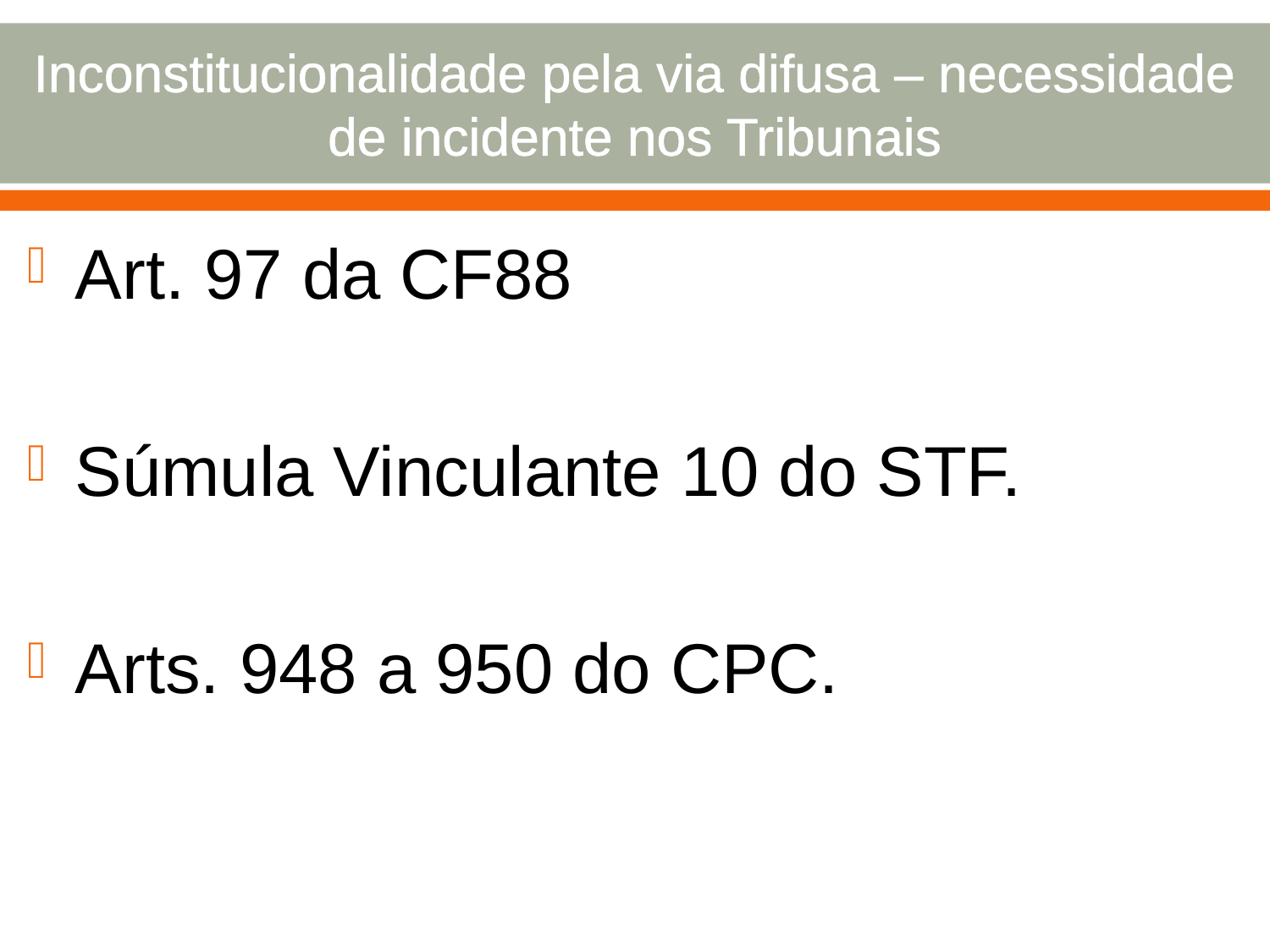

# Inconstitucionalidade pela via difusa – necessidade de incidente nos Tribunais
Art. 97 da CF88

Súmula Vinculante 10 do STF.

Arts. 948 a 950 do CPC.